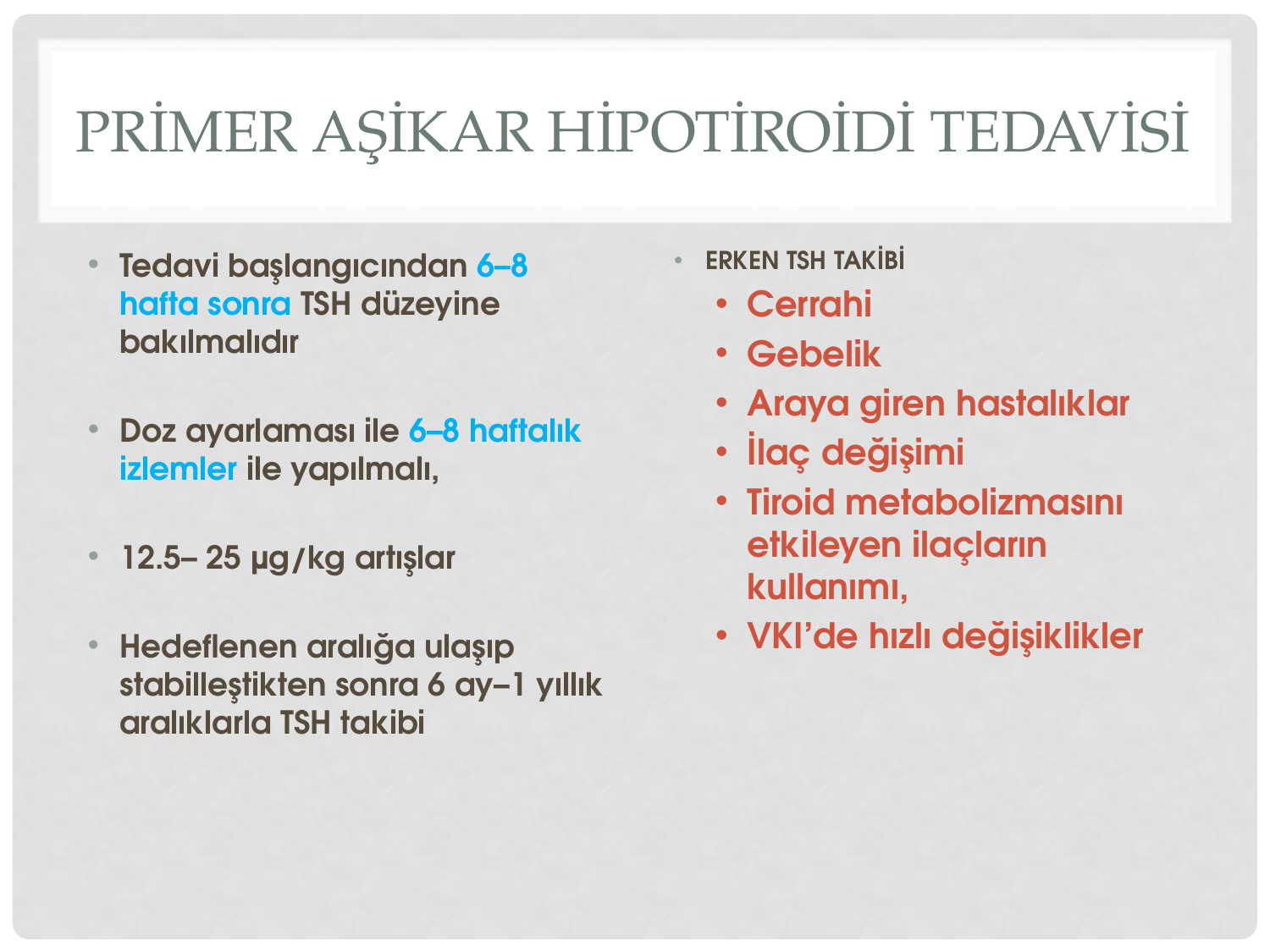

# Prİmer Aşİkar Hİpotİroİdİ Tedavİsİ
Tedavi başlangıcından 6–8 hafta sonra TSH düzeyine bakılmalıdır

Doz ayarlaması ile 6–8 haftalık izlemler ile yapılmalı,

12.5– 25 µg/kg artışlar

Hedeflenen aralığa ulaşıp stabilleştikten sonra 6 ay–1 yıllık aralıklarla TSH takibi

ERKEN TSH TAKİBİ
Cerrahi
Gebelik
Araya giren hastalıklar
İlaç değişimi
Tiroid metabolizmasını etkileyen ilaçların kullanımı,
VKI’de hızlı değişiklikler